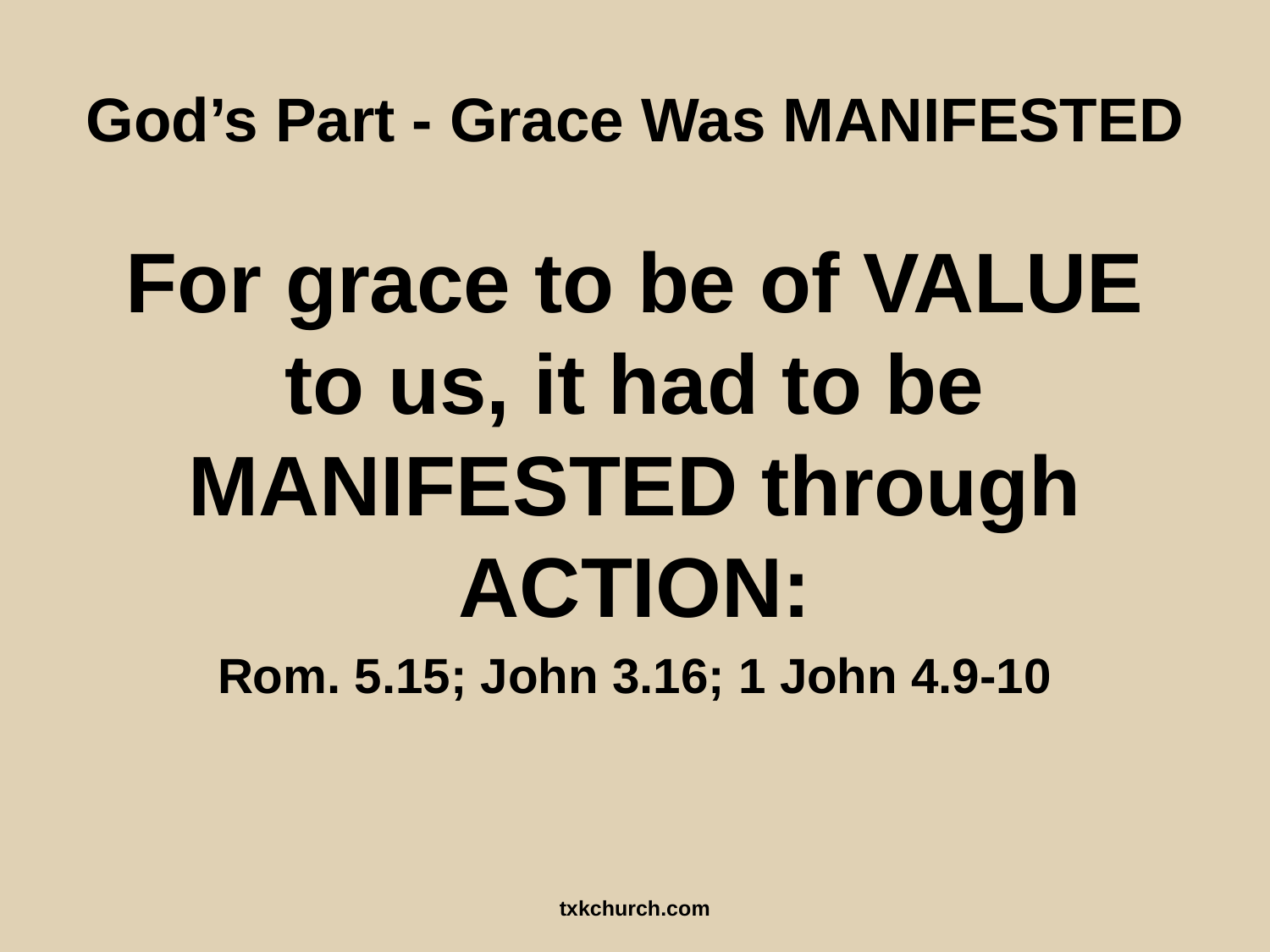

# God’s Part - Grace Was MANIFESTED
For grace to be of VALUE to us, it had to be MANIFESTED through ACTION:
Rom. 5.15; John 3.16; 1 John 4.9-10
txkchurch.com